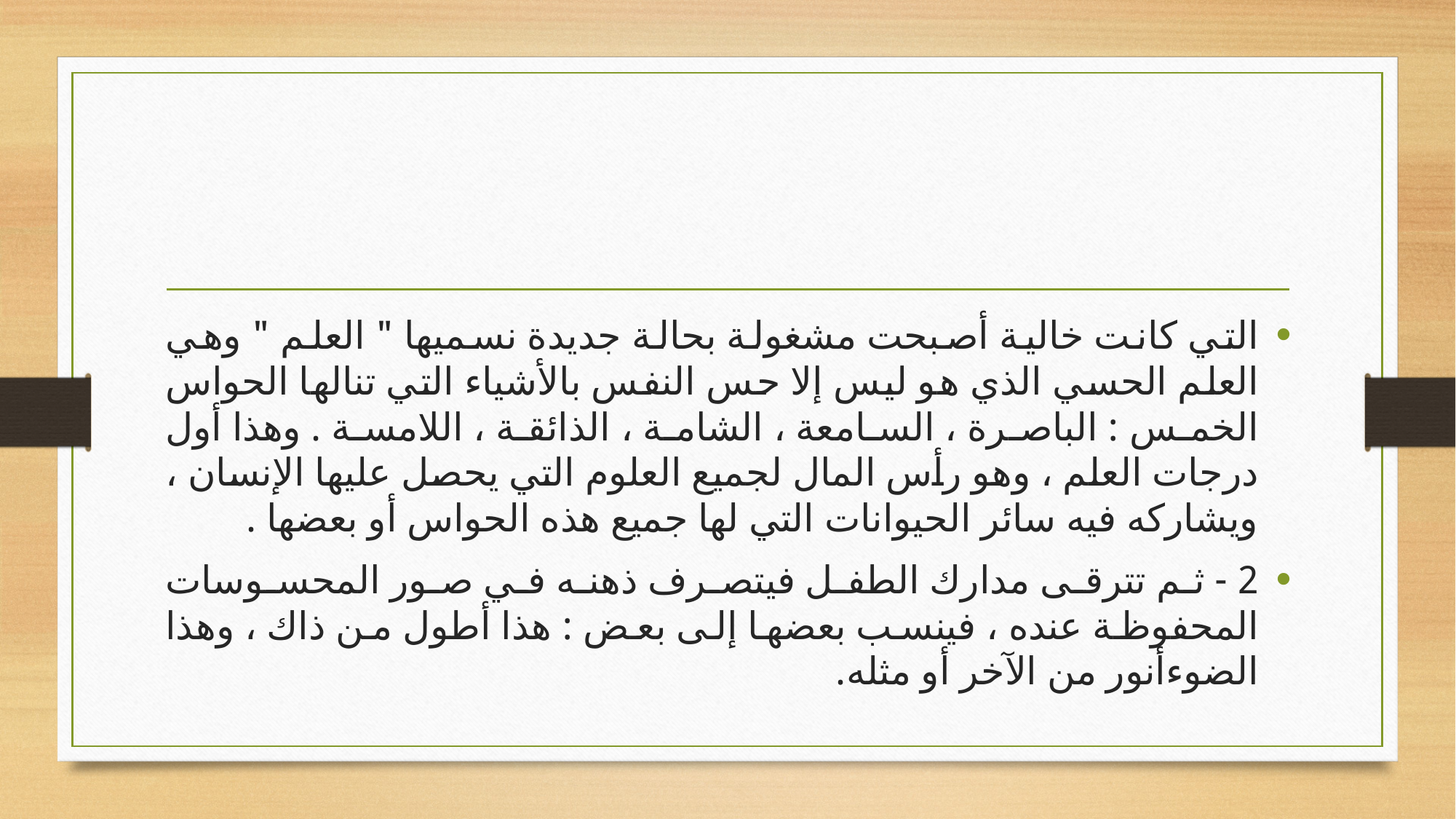

#
التي كانت خالية أصبحت مشغولة بحالة جديدة نسميها " العلم " وهي العلم الحسي الذي هو ليس إلا حس النفس بالأشياء التي تنالها الحواس الخمس : الباصرة ، السامعة ، الشامة ، الذائقة ، اللامسة . وهذا أول درجات العلم ، وهو رأس المال لجميع العلوم التي يحصل عليها الإنسان ، ويشاركه فيه سائر الحيوانات التي لها جميع هذه الحواس أو بعضها .
2 - ثم تترقى مدارك الطفل فيتصرف ذهنه في صور المحسوسات المحفوظة عنده ، فينسب بعضها إلى بعض : هذا أطول من ذاك ، وهذا الضوءأنور من الآخر أو مثله.